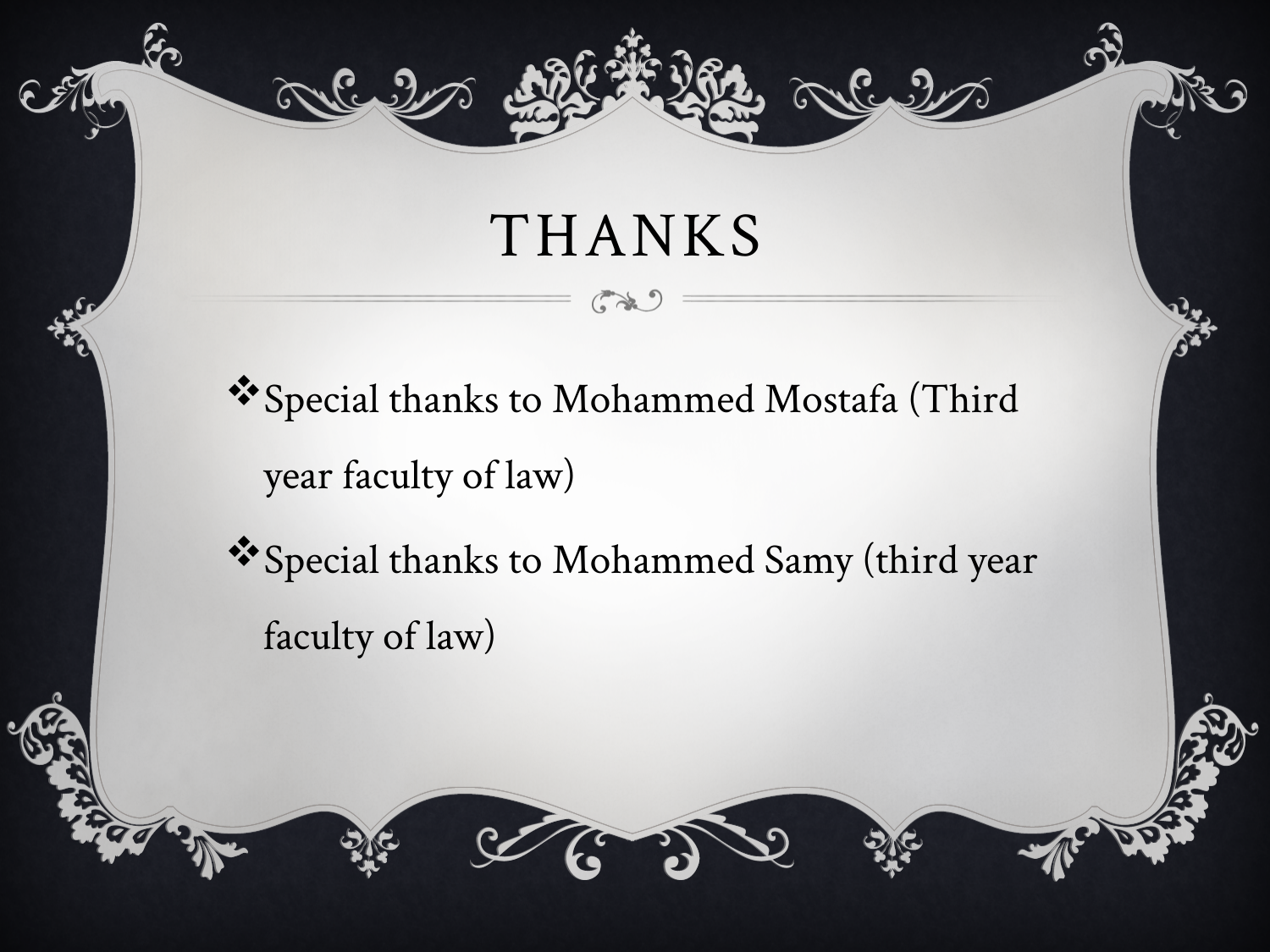

# THANKS
Special thanks to Mohammed Mostafa (Third year faculty of law)
Special thanks to Mohammed Samy (third year faculty of law)